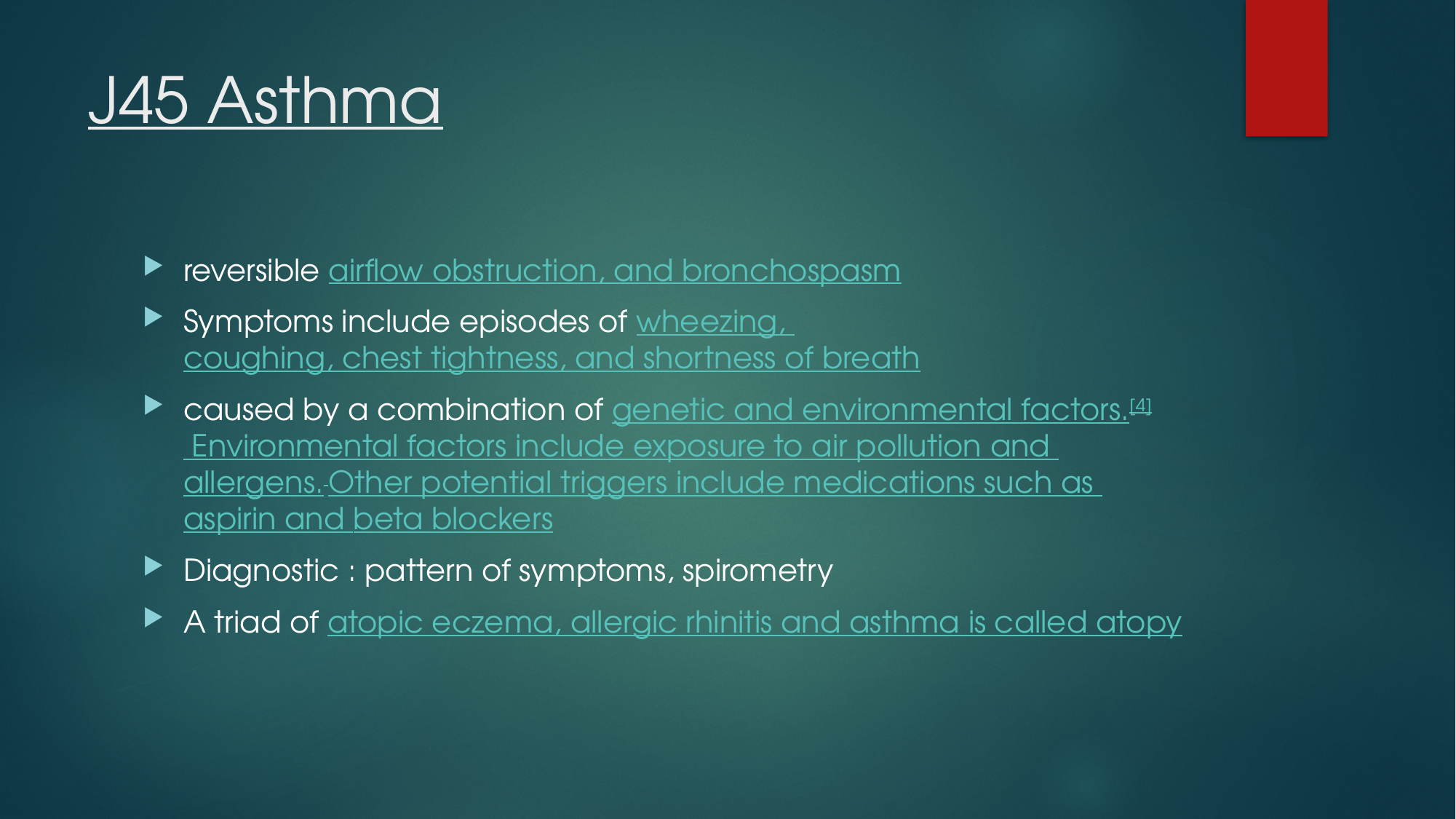

# J45 Asthma
reversible airflow obstruction, and bronchospasm
Symptoms include episodes of wheezing, coughing, chest tightness, and shortness of breath
caused by a combination of genetic and environmental factors.[4] Environmental factors include exposure to air pollution and allergens. Other potential triggers include medications such as aspirin and beta blockers
Diagnostic : pattern of symptoms, spirometry
A triad of atopic eczema, allergic rhinitis and asthma is called atopy